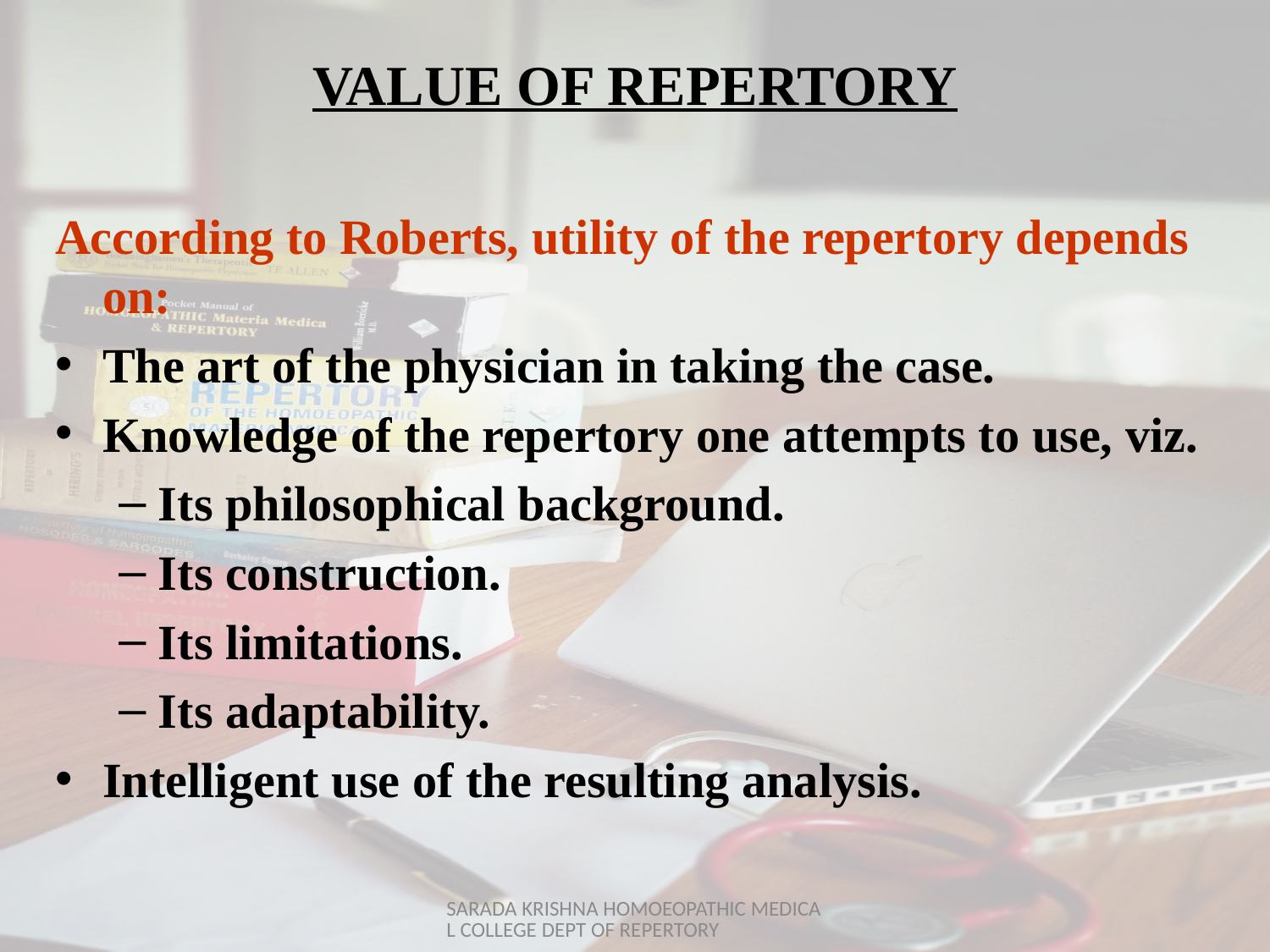

VALUE OF REPERTORY

According to Roberts, utility of the repertory depends on:
The art of the physician in taking the case.
Knowledge of the repertory one attempts to use, viz.
Its philosophical background.
Its construction.
Its limitations.
Its adaptability.
Intelligent use of the resulting analysis.

SARADA KRISHNA HOMOEOPATHIC MEDICAL COLLEGE DEPT OF REPERTORY